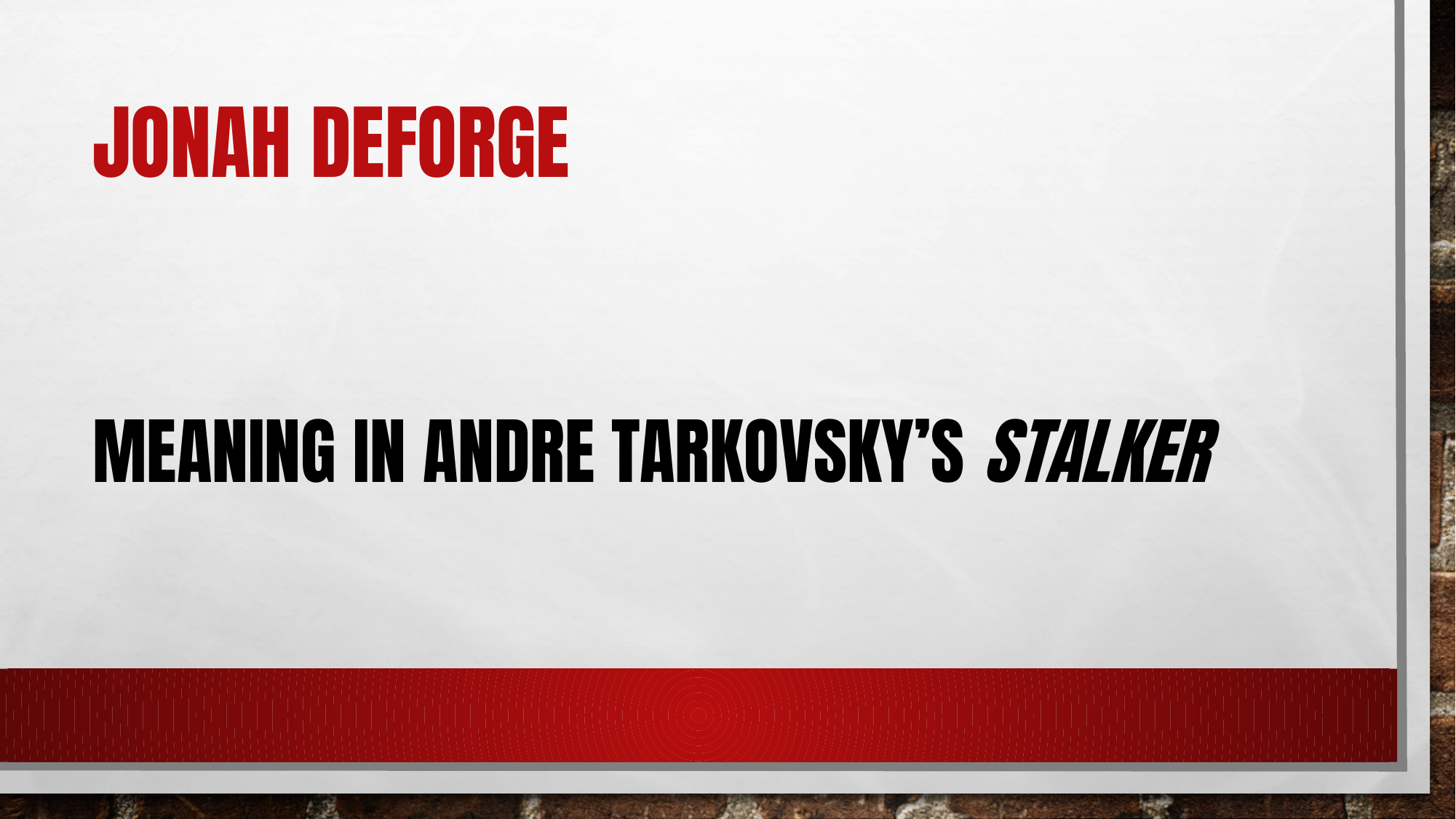

# Jonah Deforge
Meaning in Andre Tarkovsky’s Stalker